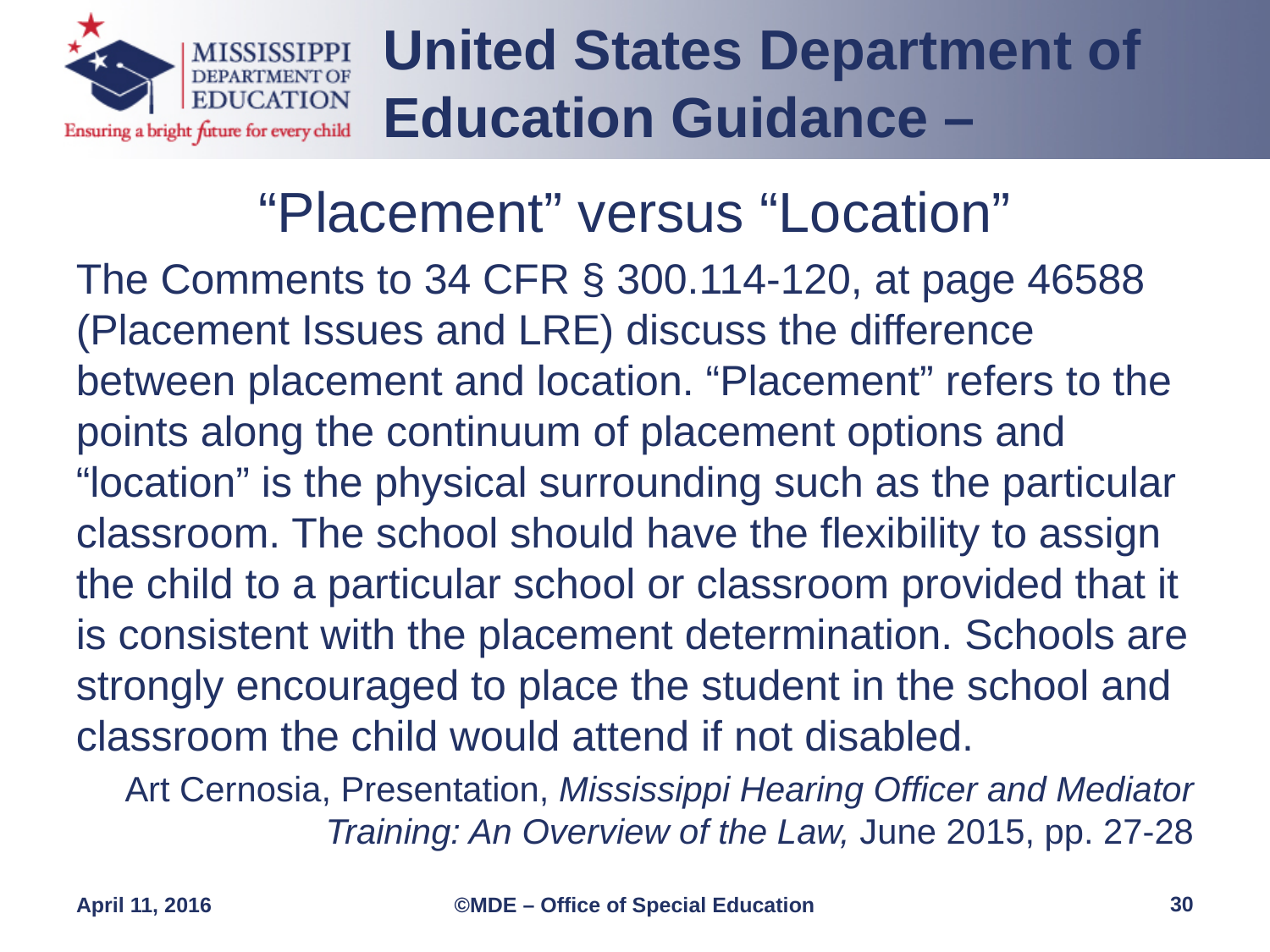

United States Department of Education Guidance –
“Placement” versus “Location”
The Comments to 34 CFR § 300.114-120, at page 46588 (Placement Issues and LRE) discuss the difference between placement and location. “Placement” refers to the points along the continuum of placement options and “location” is the physical surrounding such as the particular classroom. The school should have the flexibility to assign the child to a particular school or classroom provided that it is consistent with the placement determination. Schools are strongly encouraged to place the student in the school and classroom the child would attend if not disabled.
Art Cernosia, Presentation, Mississippi Hearing Officer and Mediator Training: An Overview of the Law, June 2015, pp. 27-28

30
April 11, 2016
©MDE – Office of Special Education